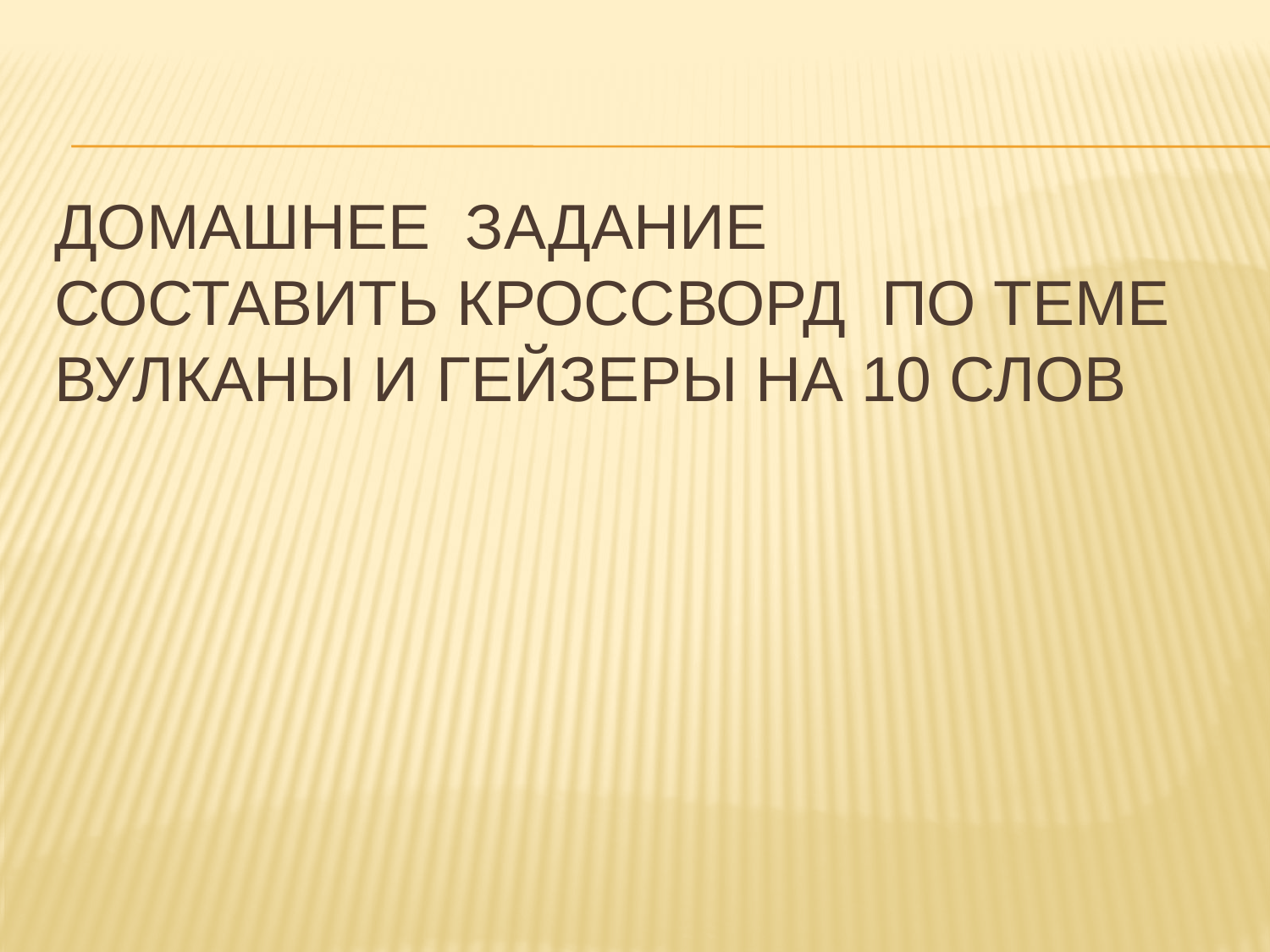

# Домашнее  задание Составить кроссворд  по теме вулканы и гейзеры на 10 слов